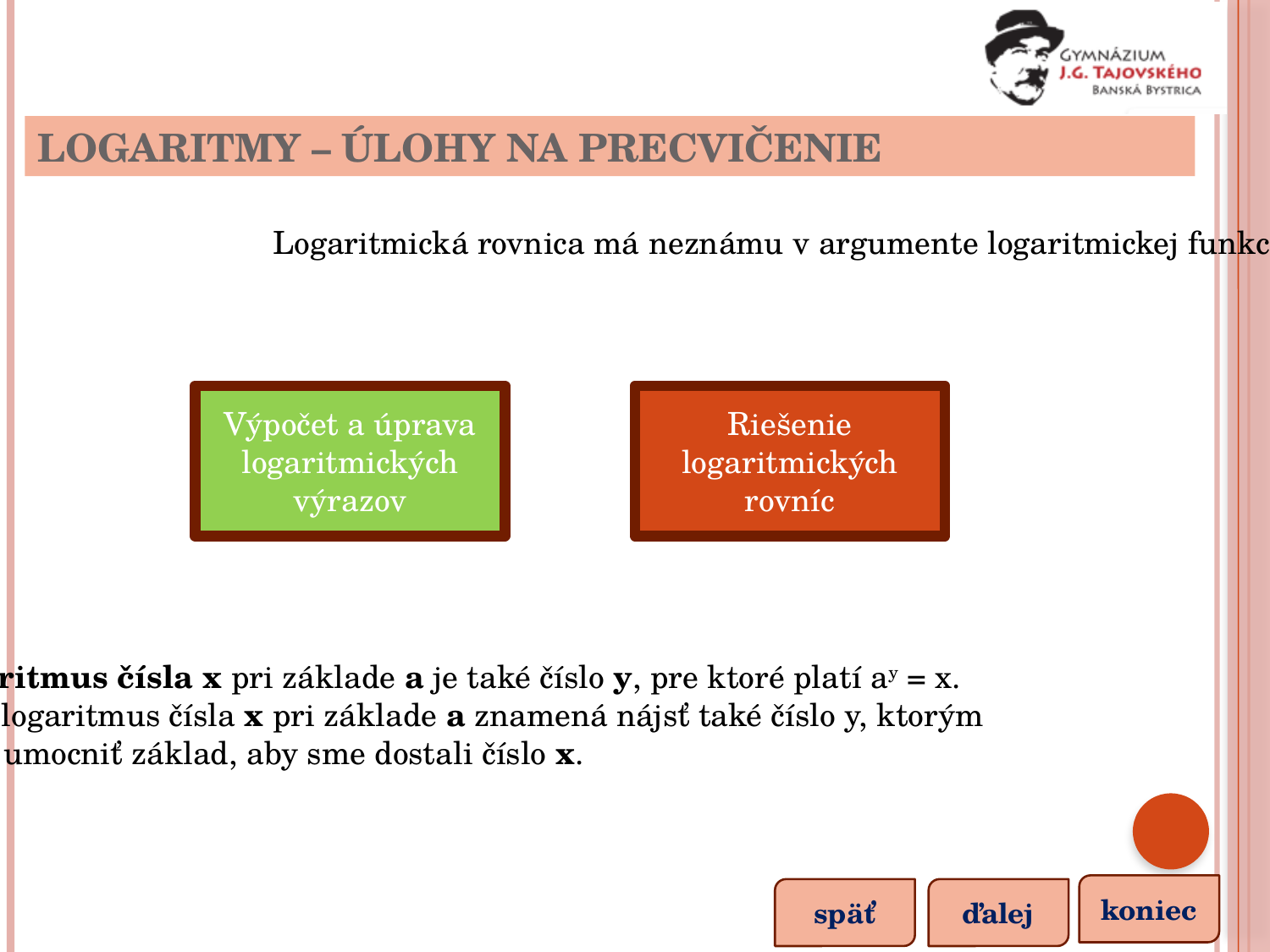

# Logaritmy – úlohy na precvičenie
Logaritmická rovnica má neznámu v argumente logaritmickej funkcie
Výpočet a úprava logaritmických výrazov
Riešenie logaritmických rovníc
Logaritmus čísla x pri základe a je také číslo y, pre ktoré platí ay = x. Určiť logaritmus čísla x pri základe a znamená nájsť také číslo y, ktorým treba umocniť základ, aby sme dostali číslo x.
koniec
späť
ďalej